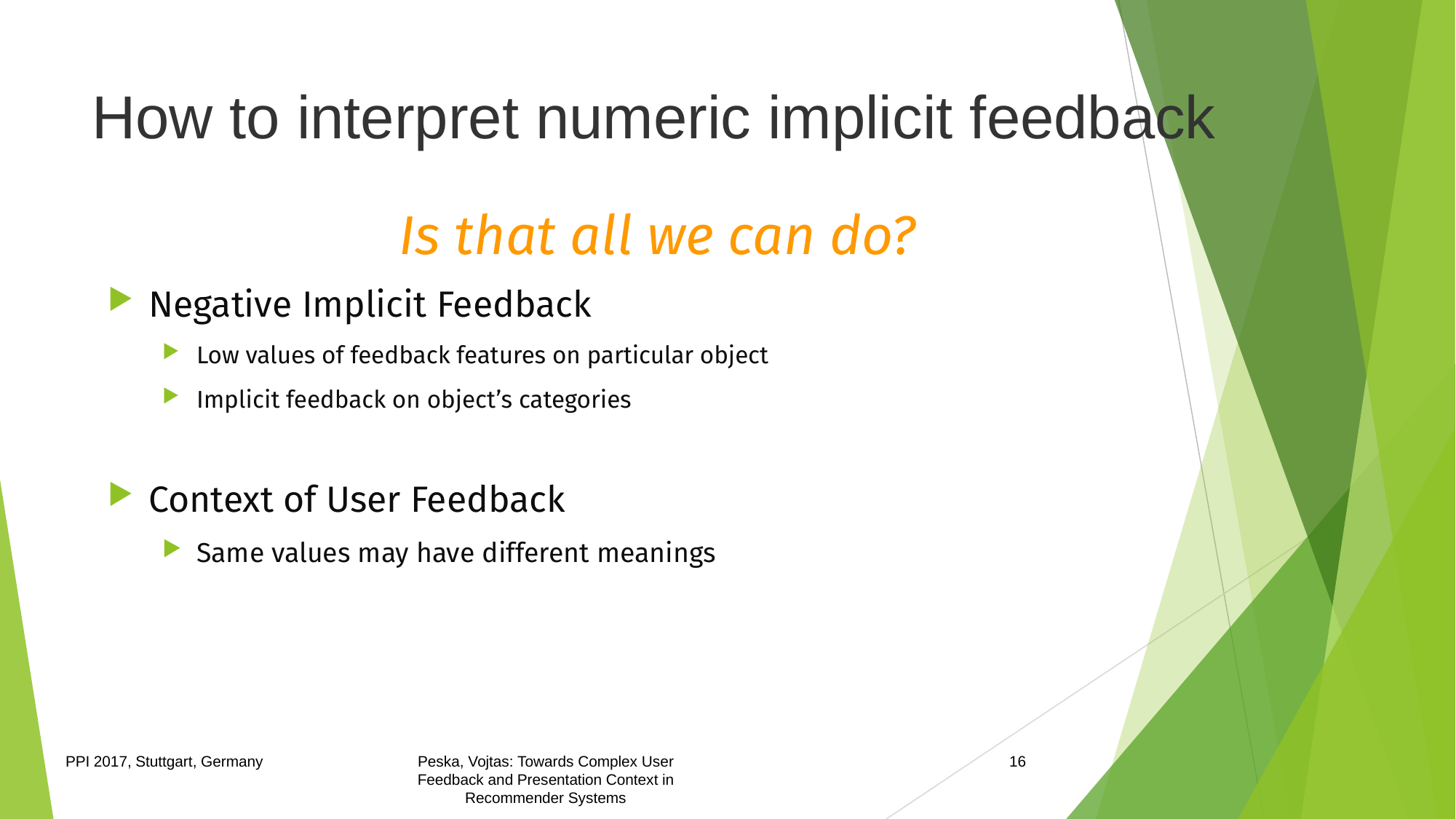

# How to interpret numeric implicit feedback
Is that all we can do?
Negative Implicit Feedback
Low values of feedback features on particular object
Implicit feedback on object’s categories

Context of User Feedback
Same values may have different meanings

PPI 2017, Stuttgart, Germany
Peska, Vojtas: Towards Complex User Feedback and Presentation Context in Recommender Systems
16